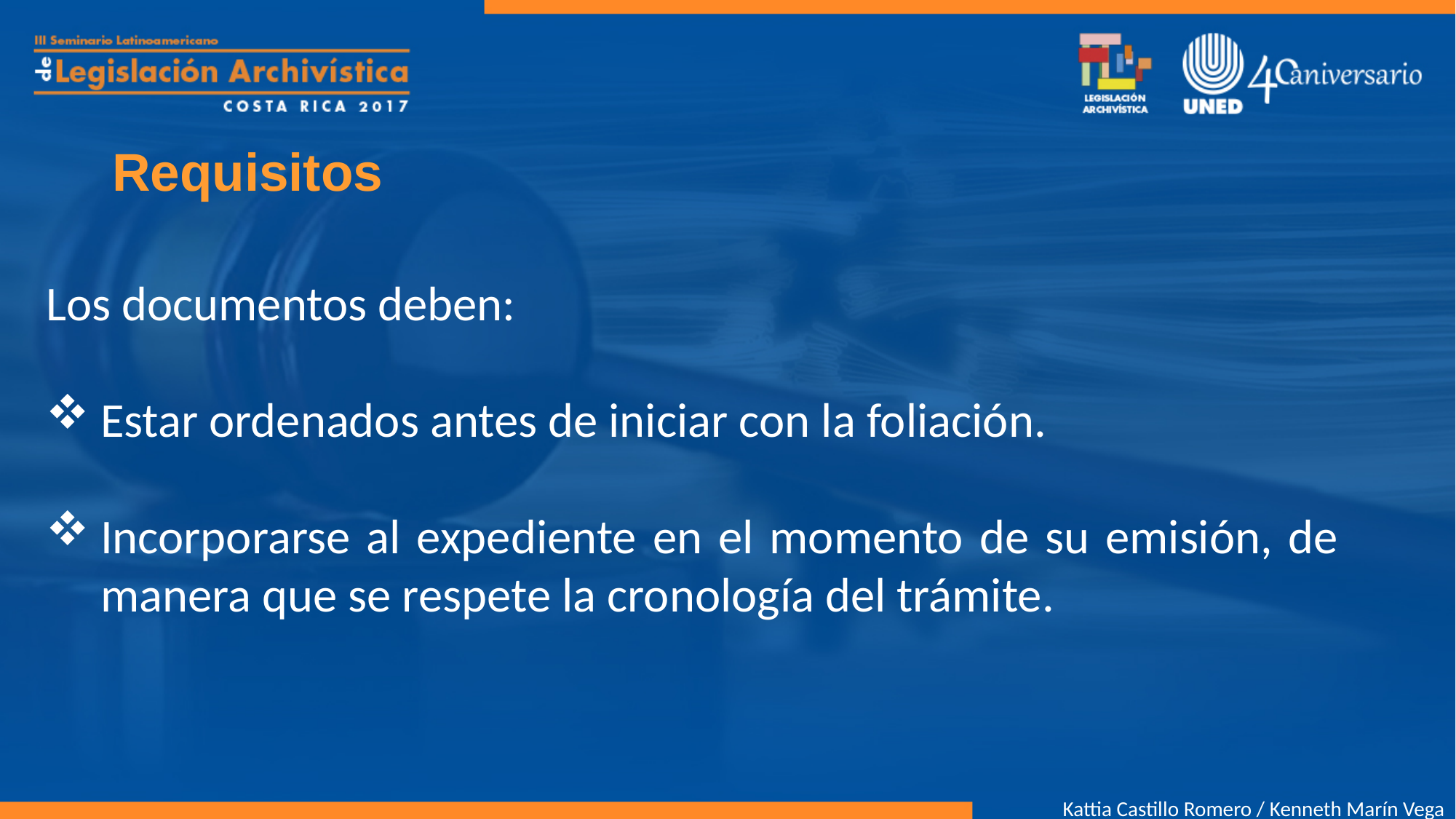

# Requisitos
Los documentos deben:

Estar ordenados antes de iniciar con la foliación.

Incorporarse al expediente en el momento de su emisión, de manera que se respete la cronología del trámite.
Kattia Castillo Romero / Kenneth Marín Vega